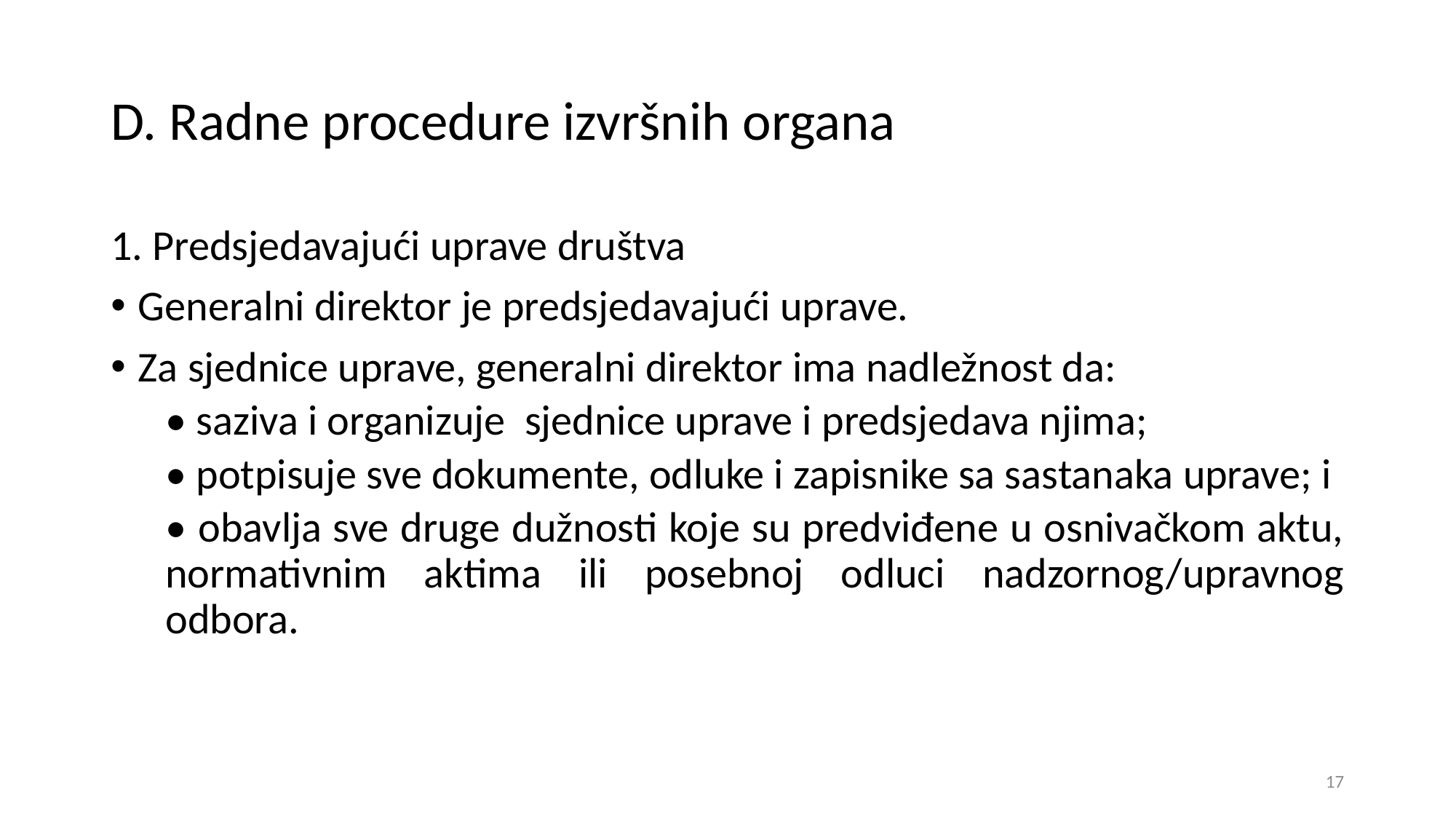

# D. Radne procedure izvršnih organa
1. Predsjedavajući uprave društva
Generalni direktor je predsjedavajući uprave.
Za sjednice uprave, generalni direktor ima nadležnost da:
• saziva i organizuje  sjednice uprave i predsjedava njima;
• potpisuje sve dokumente, odluke i zapisnike sa sastanaka uprave; i
• obavlja sve druge dužnosti koje su predviđene u osnivačkom aktu, normativnim aktima ili posebnoj odluci nadzornog/upravnog odbora.
17